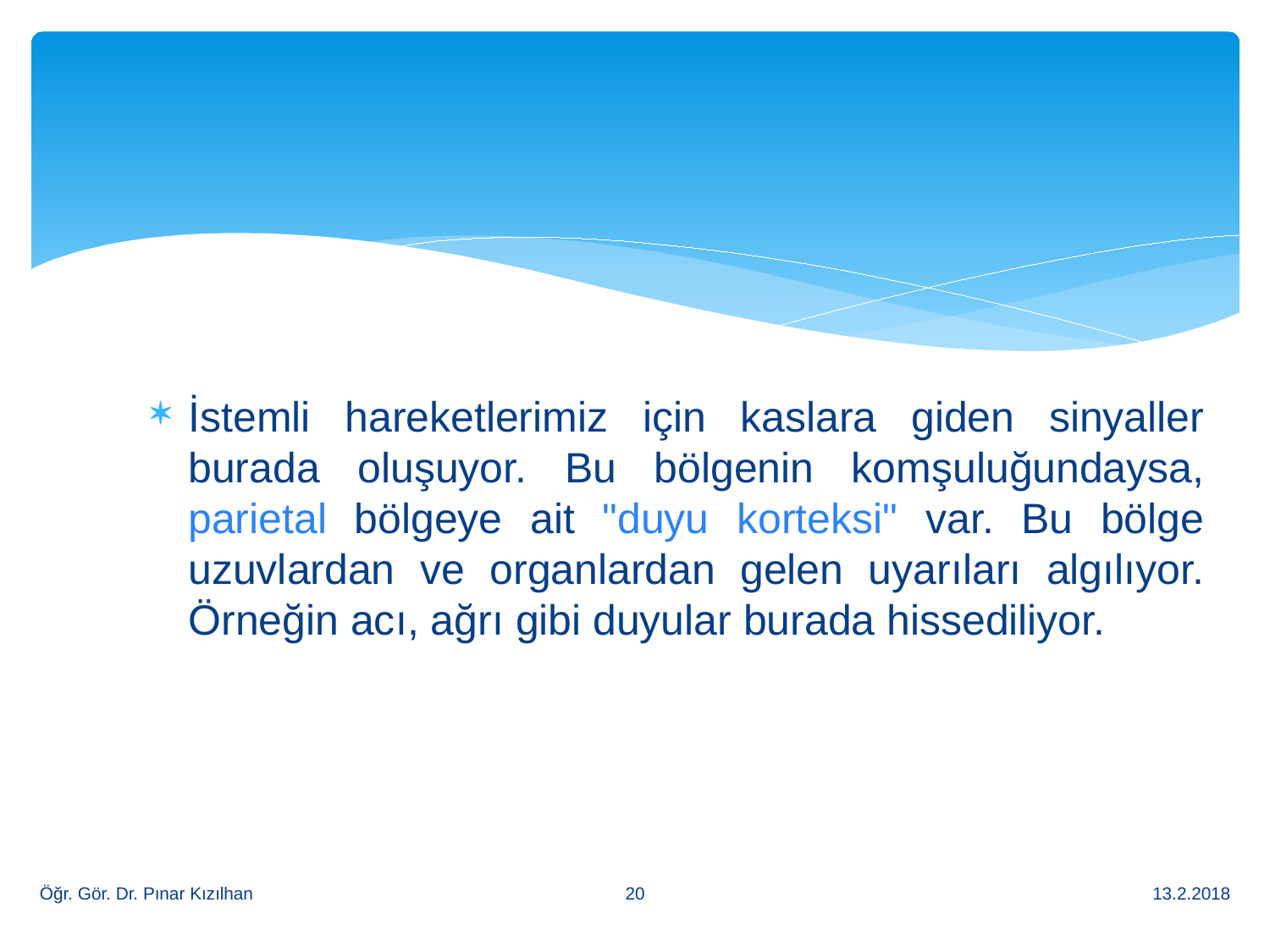

İstemli hareketlerimiz için kaslara giden sinyaller burada oluşuyor. Bu bölgenin komşuluğundaysa, parietal bölgeye ait "duyu korteksi" var. Bu bölge uzuvlardan ve organlardan gelen uyarıları algılıyor. Örneğin acı, ağrı gibi duyular burada hissediliyor.

20
Öğr. Gör. Dr. Pınar Kızılhan
13.2.2018